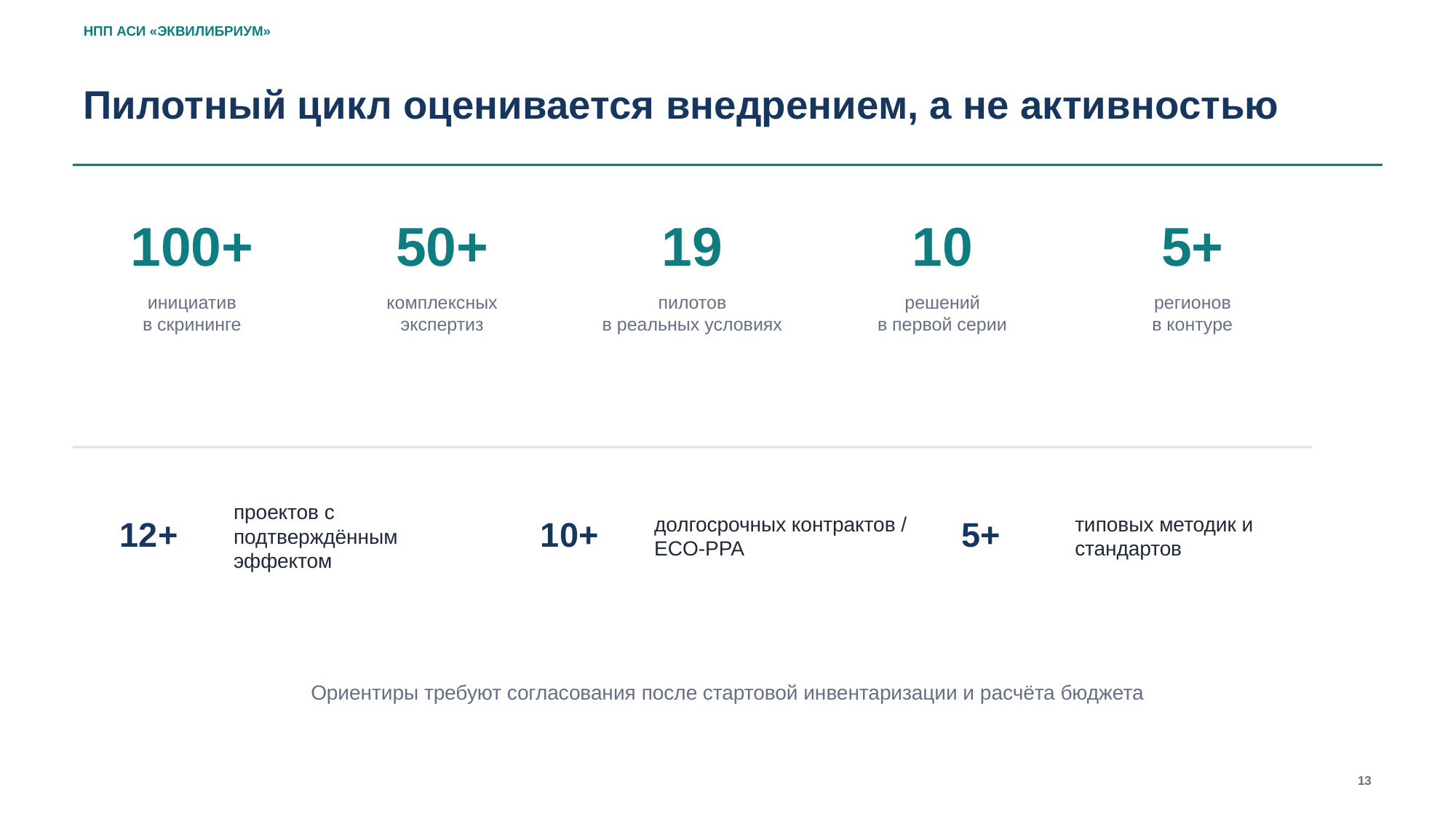

НПП АСИ «ЭКВИЛИБРИУМ»
Пилотный цикл оценивается внедрением, а не активностью

100+
50+
19
10
5+
инициатив
в скрининге
комплексных
экспертиз
пилотов
в реальных условиях
решений
в первой серии
регионов
в контуре

проектов с подтверждённым эффектом
долгосрочных контрактов / ECO‑PPA
типовых методик и стандартов
12+
10+
5+
Ориентиры требуют согласования после стартовой инвентаризации и расчёта бюджета
13